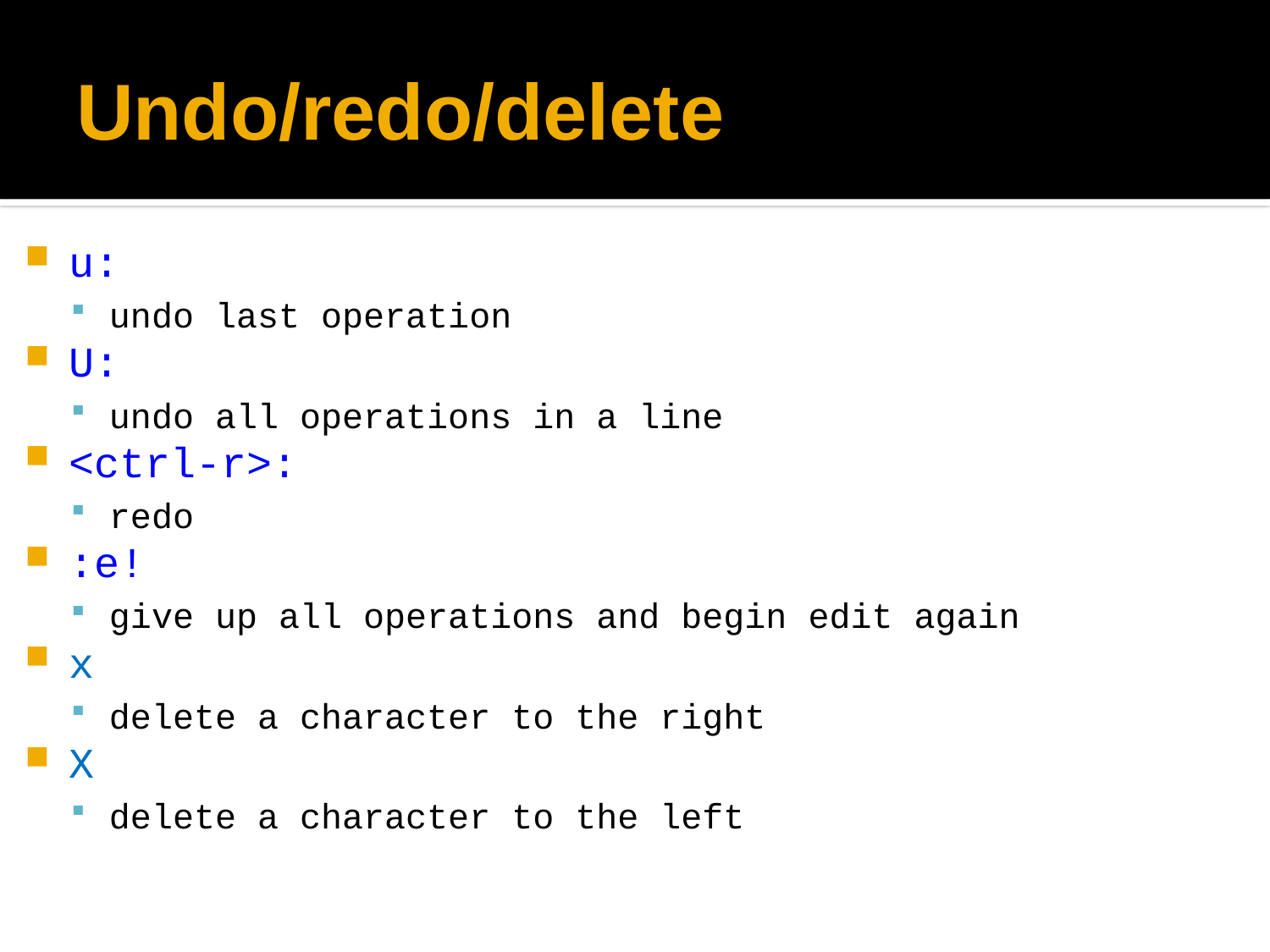

# Undo/redo/delete
u:
undo last operation
U:
undo all operations in a line
<ctrl-r>:
redo
:e!
give up all operations and begin edit again
x
delete a character to the right
X
delete a character to the left